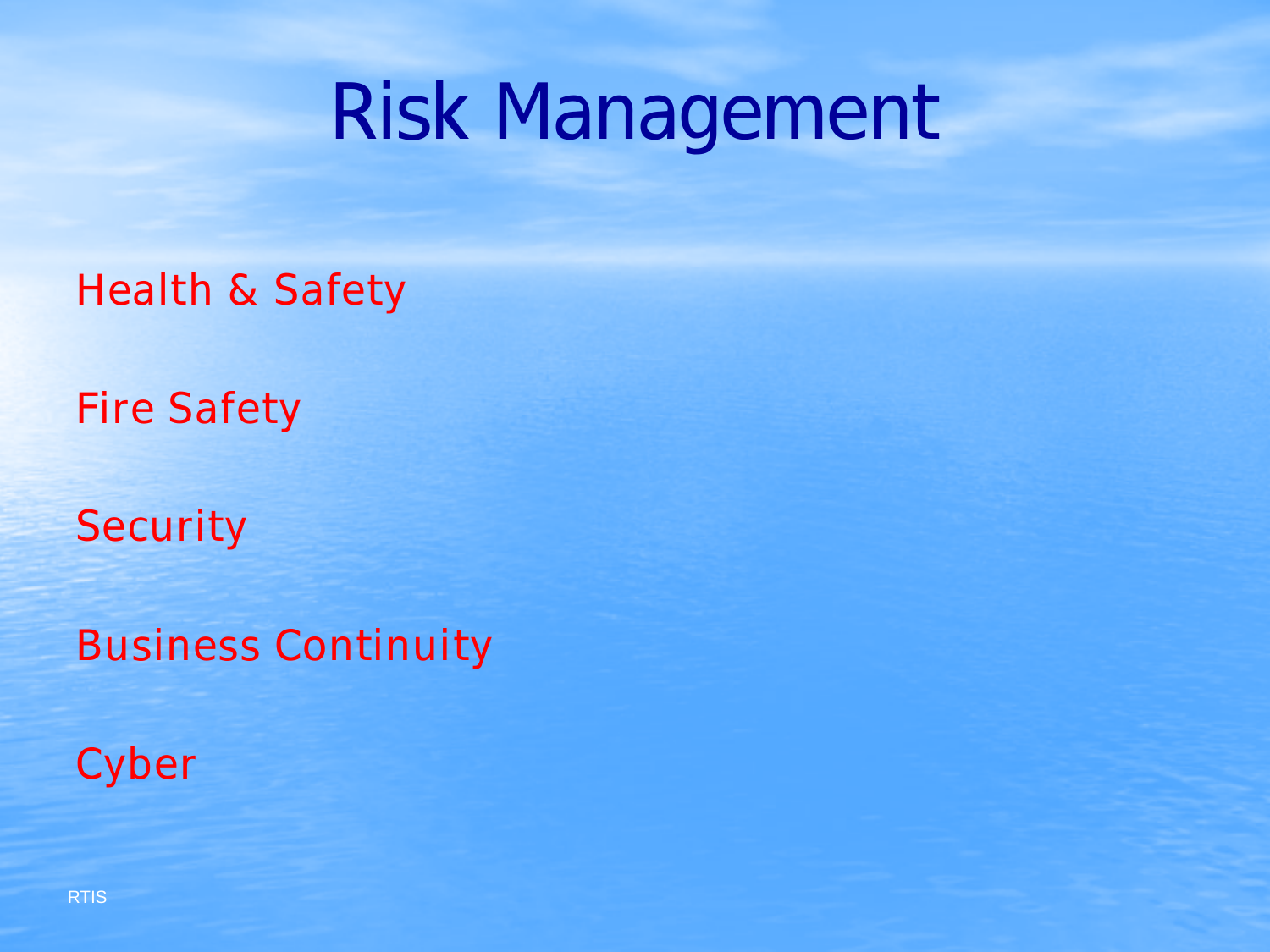

# Risk Management
Health & Safety

Fire Safety

Security

Business Continuity

Cyber
RTIS